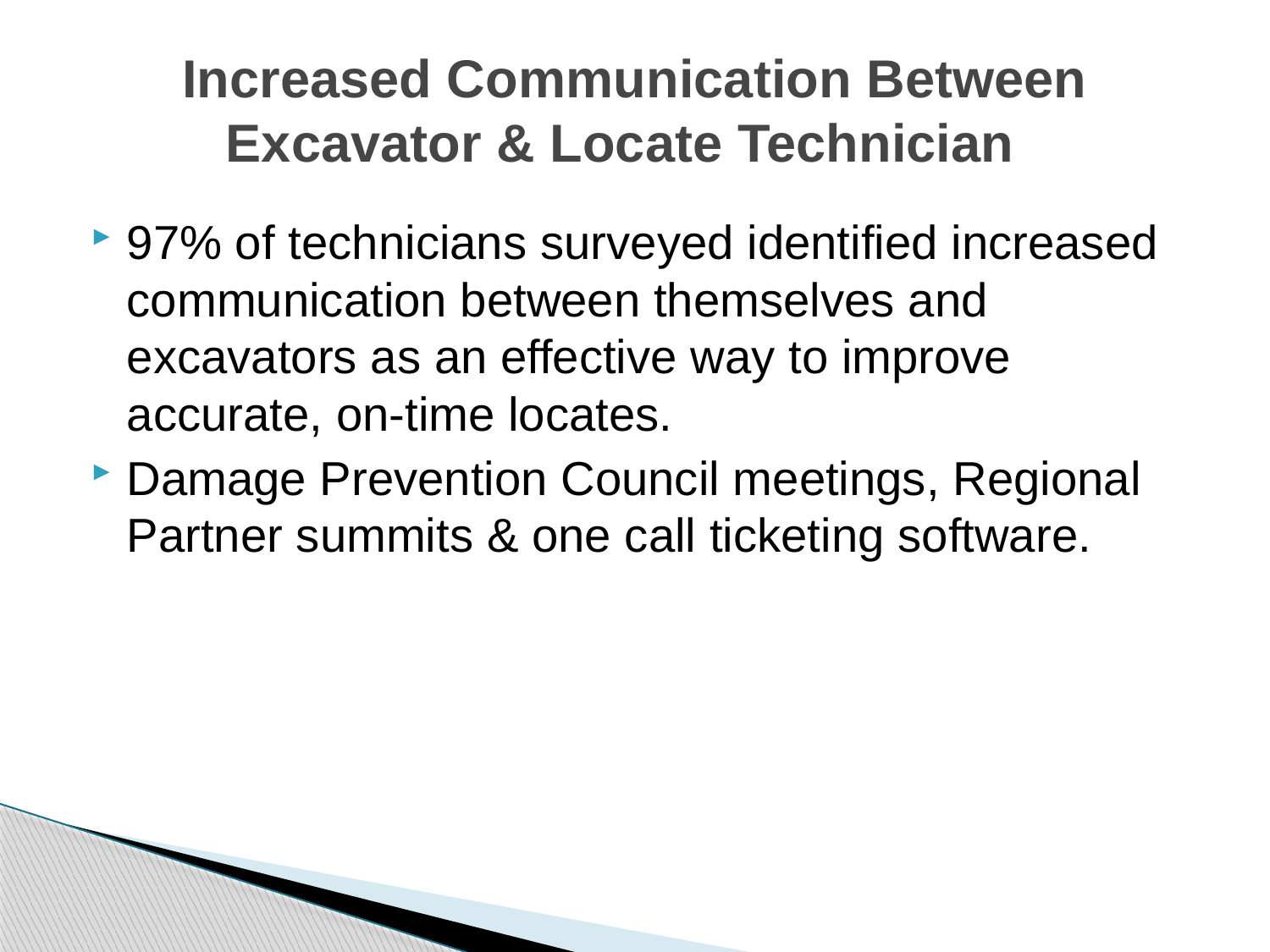

# Increased Communication Between Excavator & Locate Technician
97% of technicians surveyed identified increased communication between themselves and excavators as an effective way to improve accurate, on-time locates.
Damage Prevention Council meetings, Regional Partner summits & one call ticketing software.